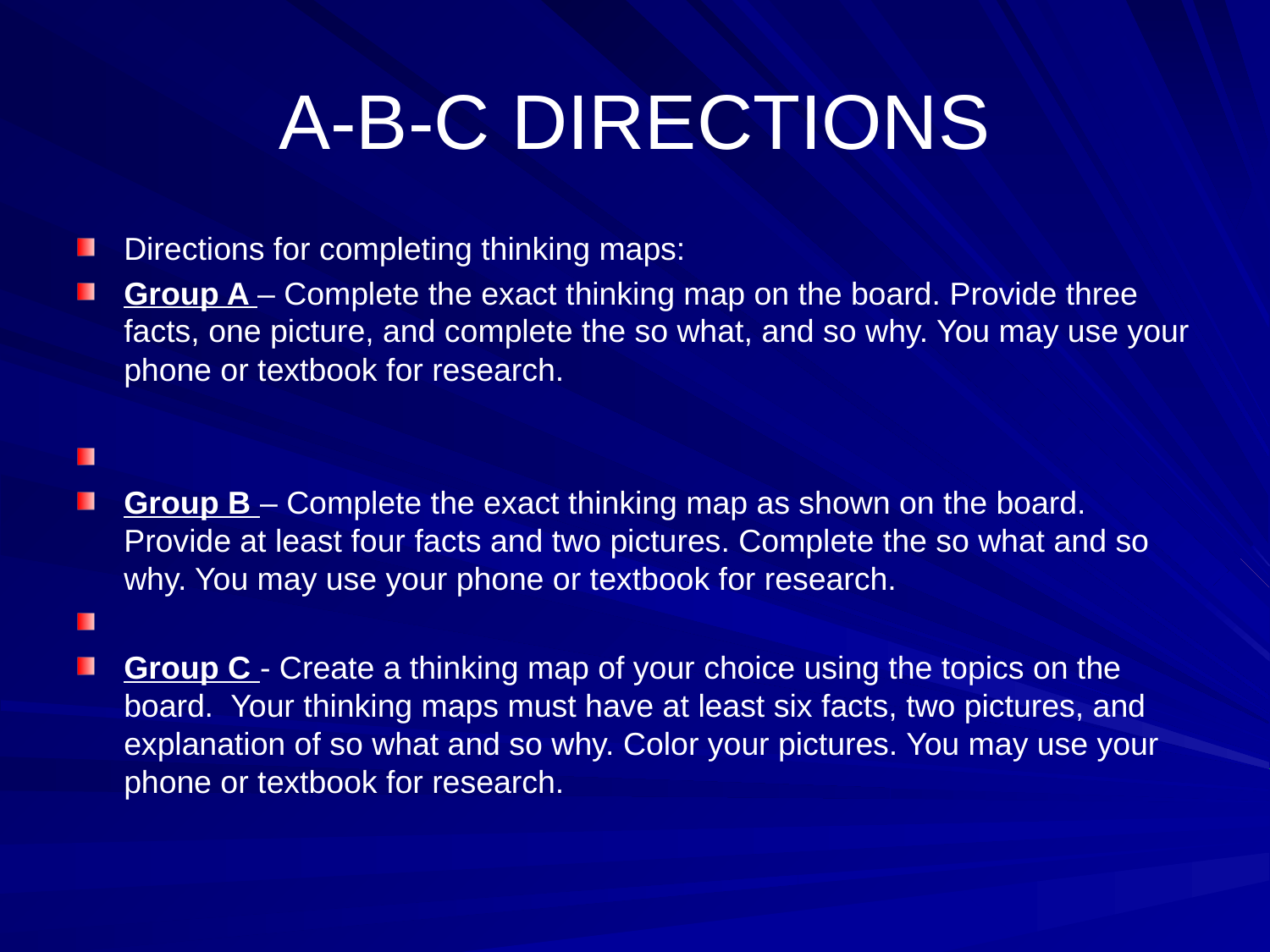

# A-B-C DIRECTIONS
Directions for completing thinking maps:
Group A – Complete the exact thinking map on the board. Provide three facts, one picture, and complete the so what, and so why. You may use your phone or textbook for research.

Group B – Complete the exact thinking map as shown on the board. Provide at least four facts and two pictures. Complete the so what and so why. You may use your phone or textbook for research.

Group C - Create a thinking map of your choice using the topics on the board.  Your thinking maps must have at least six facts, two pictures, and explanation of so what and so why. Color your pictures. You may use your phone or textbook for research.